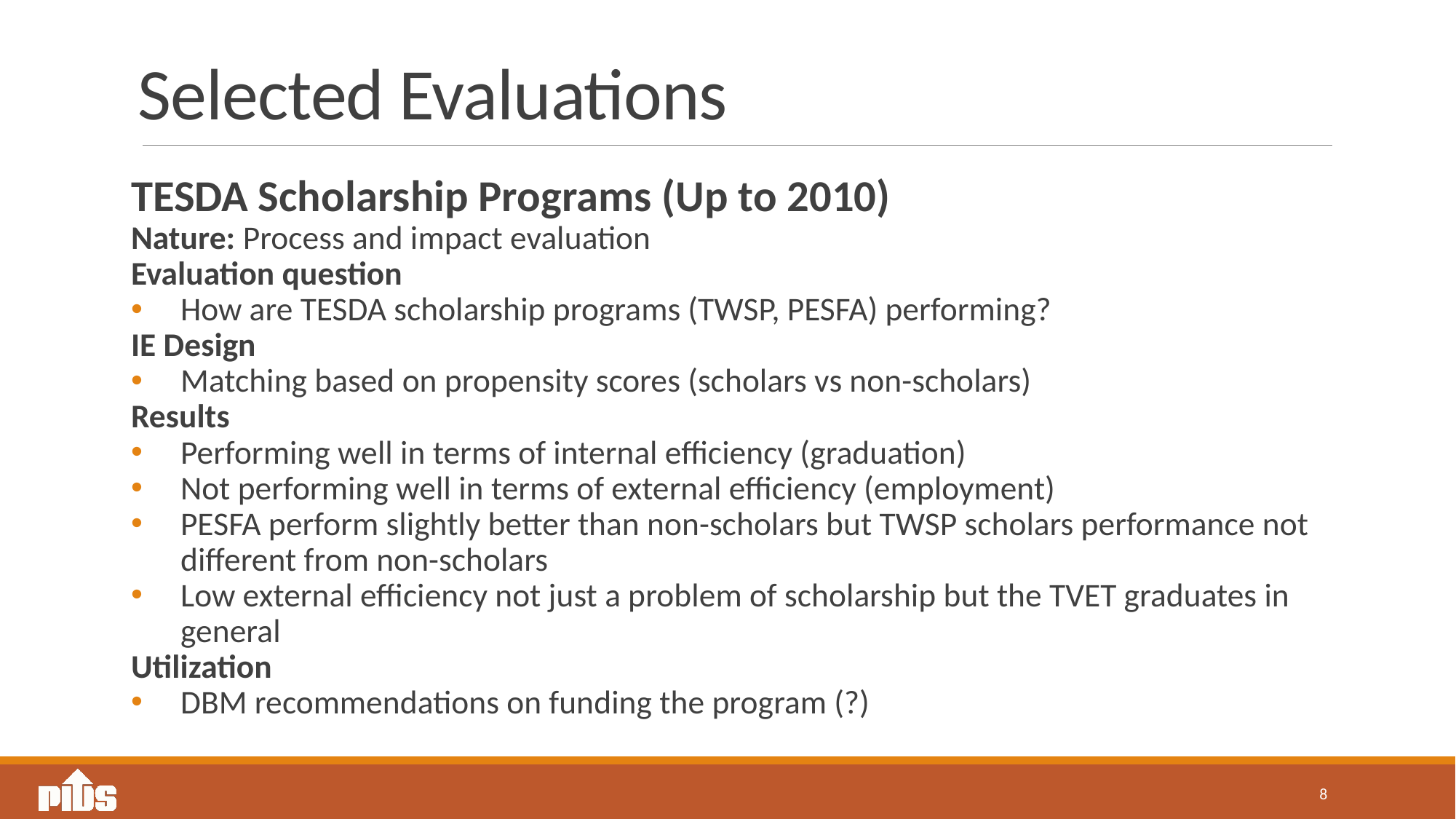

# Selected Evaluations
TESDA Scholarship Programs (Up to 2010)
Nature: Process and impact evaluation
Evaluation question
How are TESDA scholarship programs (TWSP, PESFA) performing?
IE Design
Matching based on propensity scores (scholars vs non-scholars)
Results
Performing well in terms of internal efficiency (graduation)
Not performing well in terms of external efficiency (employment)
PESFA perform slightly better than non-scholars but TWSP scholars performance not different from non-scholars
Low external efficiency not just a problem of scholarship but the TVET graduates in general
Utilization
DBM recommendations on funding the program (?)

8